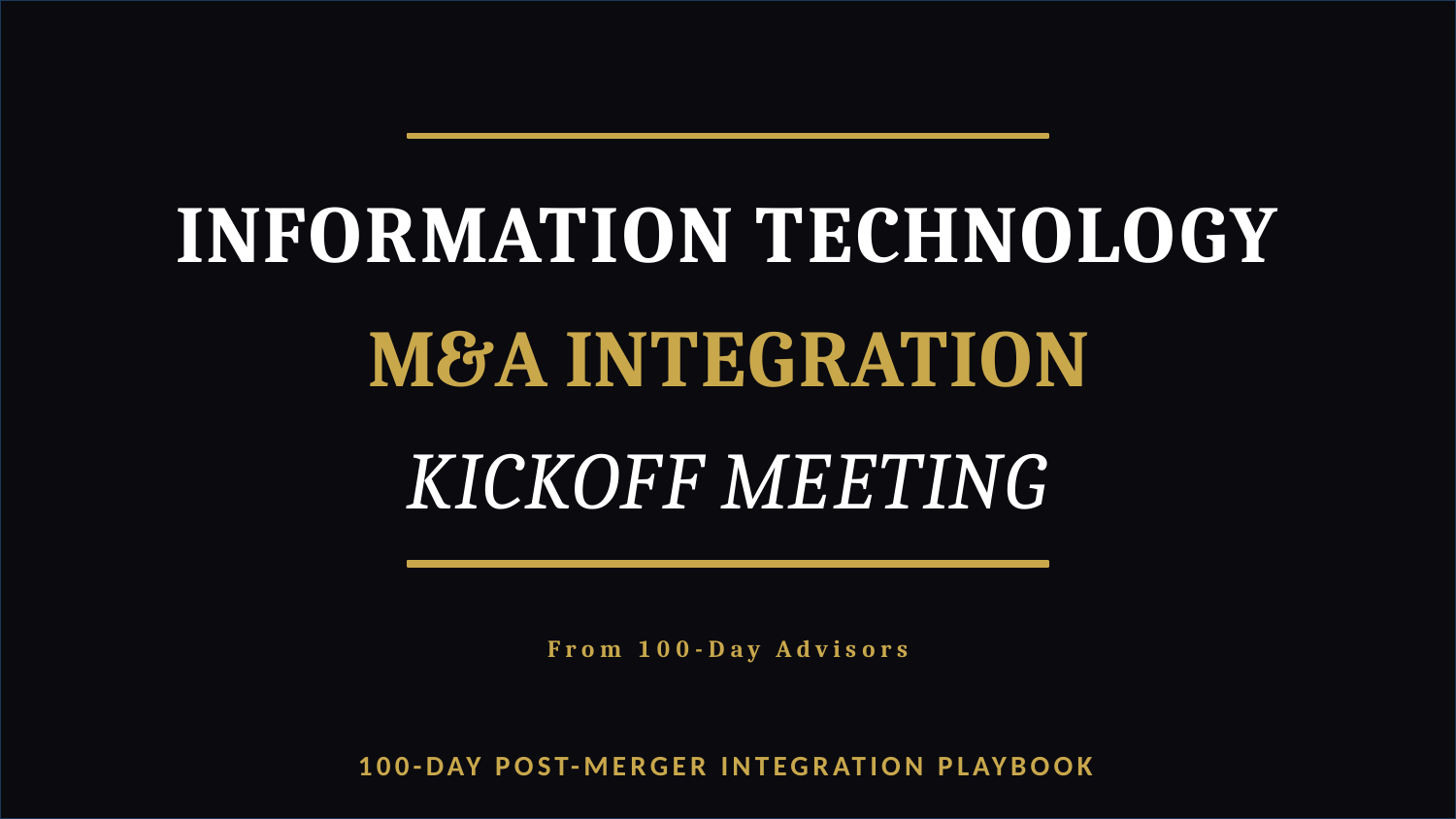

INFORMATION TECHNOLOGY
M&A INTEGRATION
KICKOFF MEETING

From 100-Day Advisors
100-DAY POST-MERGER INTEGRATION PLAYBOOK